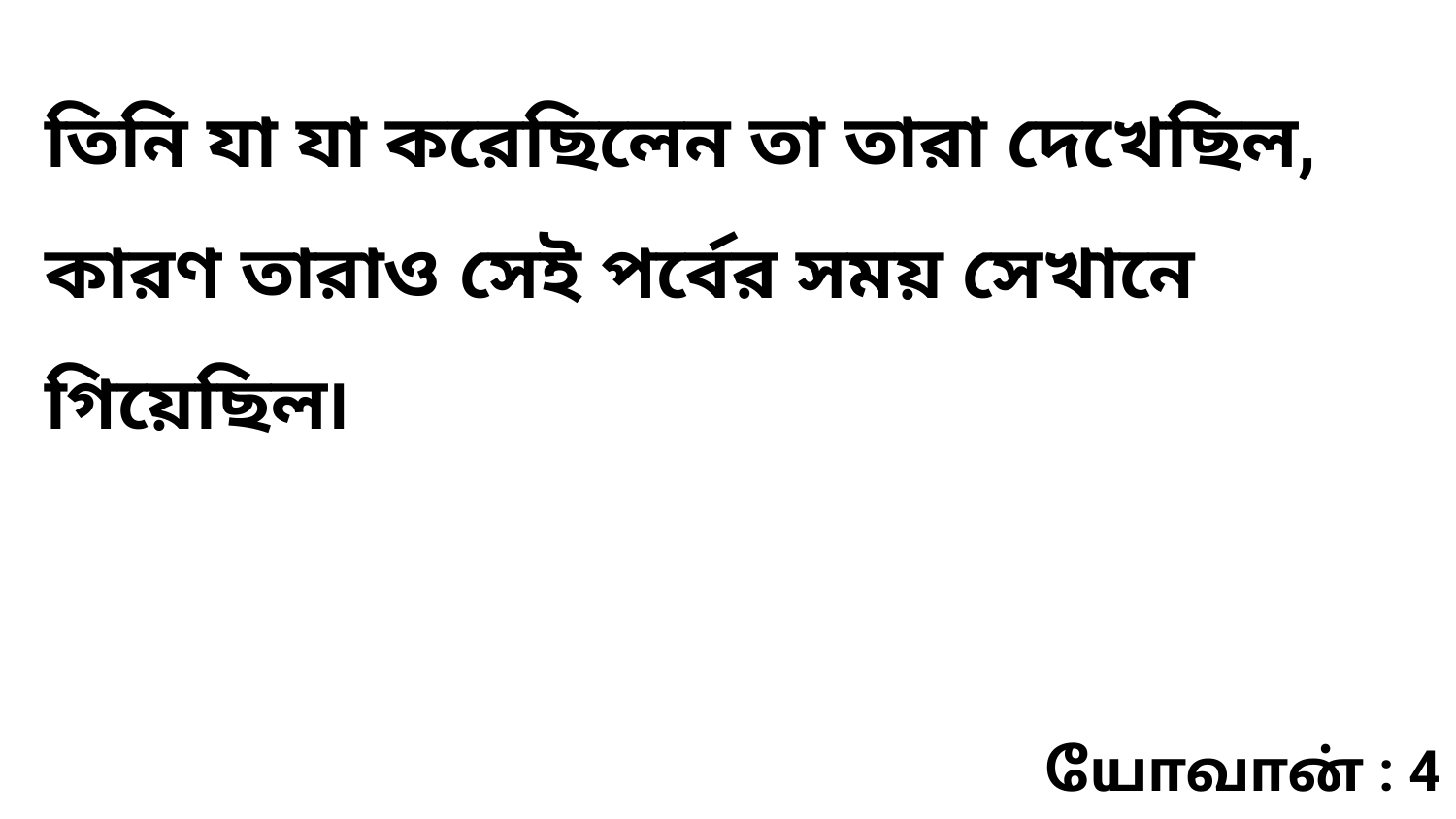

তিনি যা যা করেছিলেন তা তারা দেখেছিল, কারণ তারাও সেই পর্বের সময় সেখানে গিয়েছিল৷
யோவான் : 4